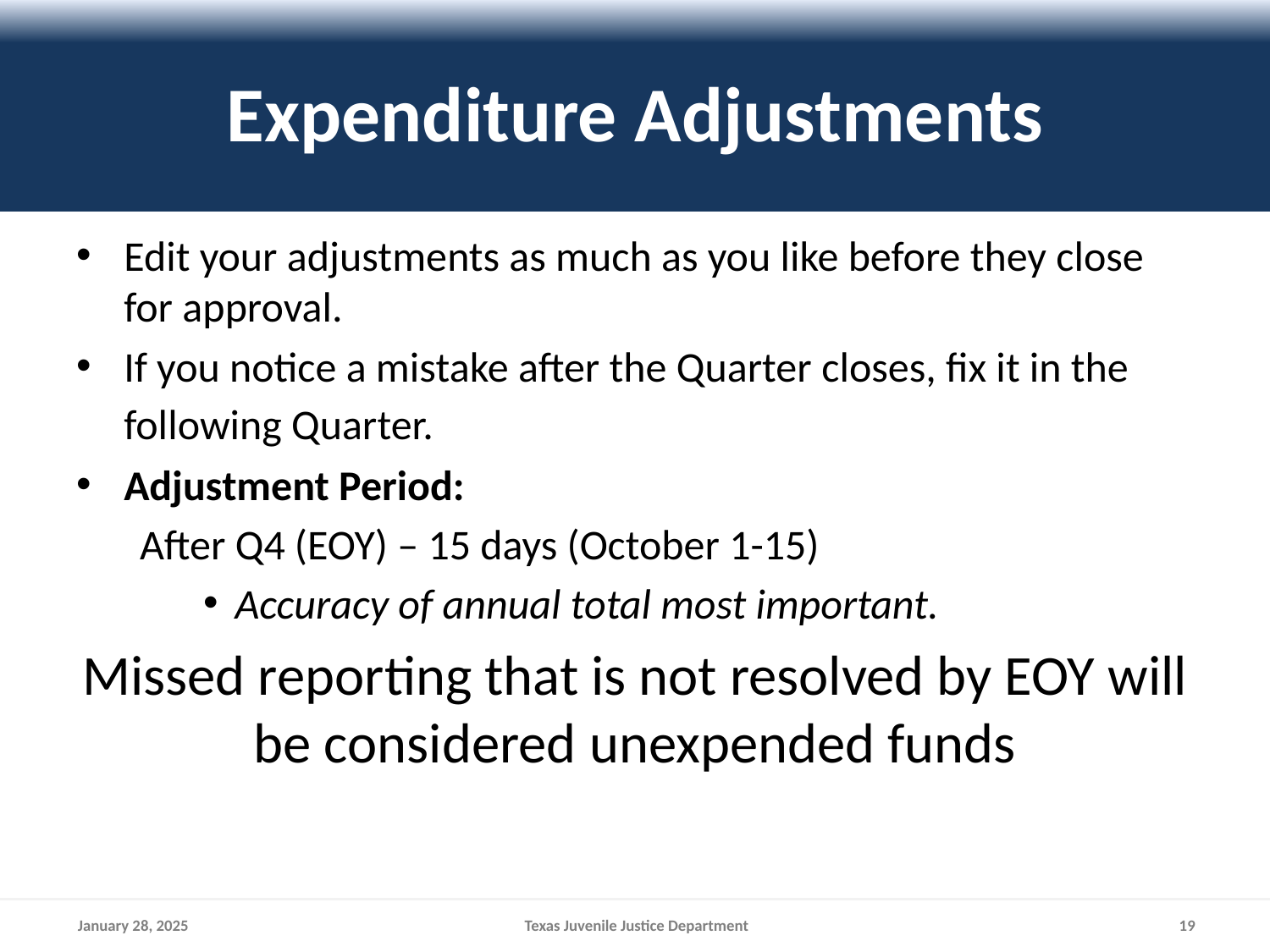

# Expenditure Adjustments
Edit your adjustments as much as you like before they close for approval.
If you notice a mistake after the Quarter closes, fix it in the following Quarter.
Adjustment Period:
After Q4 (EOY) – 15 days (October 1-15)
Accuracy of annual total most important.
Missed reporting that is not resolved by EOY will be considered unexpended funds